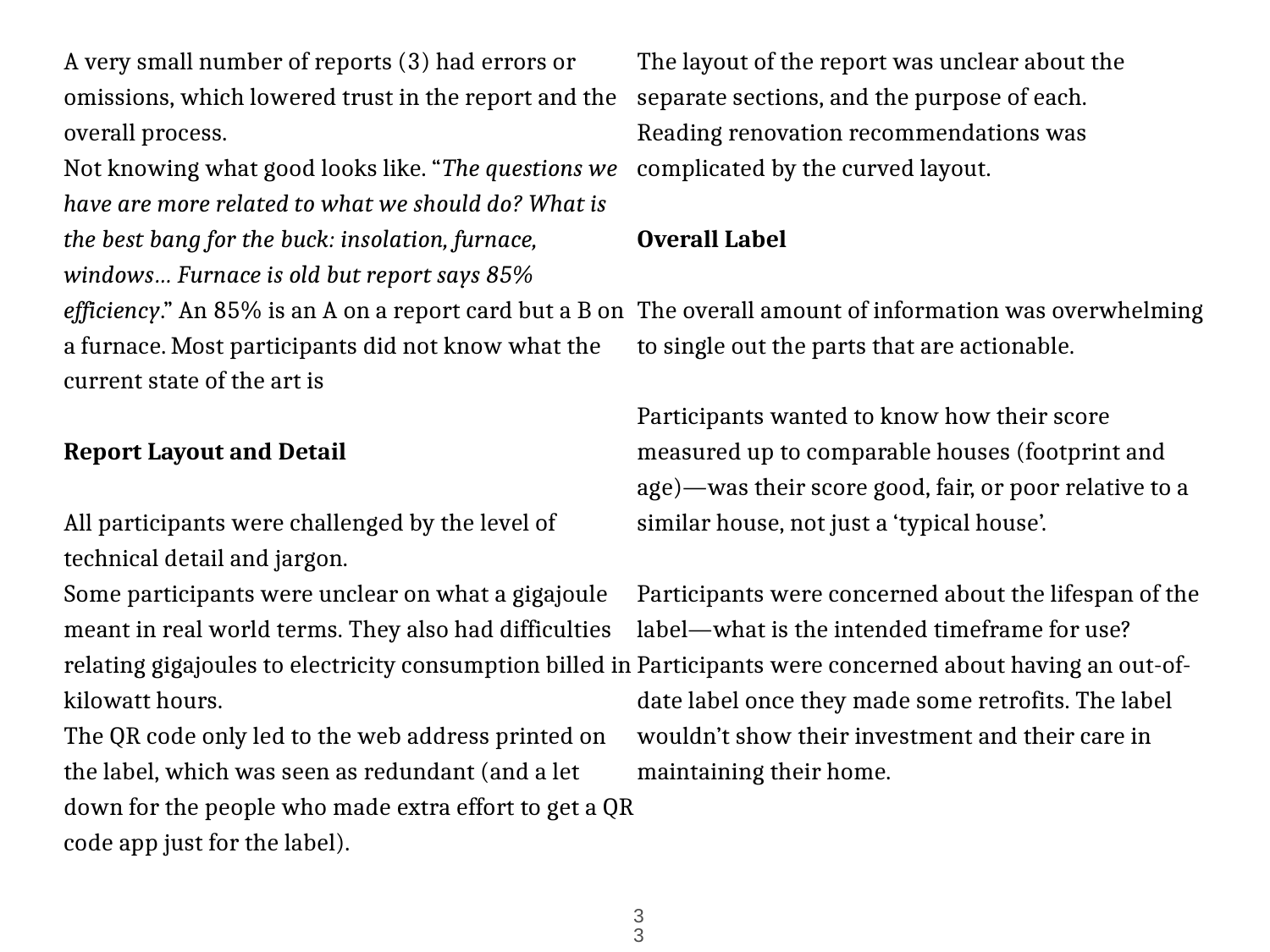

A very small number of reports (3) had errors or omissions, which lowered trust in the report and the overall process.
Not knowing what good looks like. “The questions we have are more related to what we should do? What is the best bang for the buck: insolation, furnace, windows… Furnace is old but report says 85% efficiency.” An 85% is an A on a report card but a B on a furnace. Most participants did not know what the current state of the art is

Report Layout and Detail

All participants were challenged by the level of technical detail and jargon.
Some participants were unclear on what a gigajoule meant in real world terms. They also had difficulties relating gigajoules to electricity consumption billed in kilowatt hours.
The QR code only led to the web address printed on the label, which was seen as redundant (and a let down for the people who made extra effort to get a QR code app just for the label).
The layout of the report was unclear about the separate sections, and the purpose of each.
Reading renovation recommendations was complicated by the curved layout.

Overall Label

The overall amount of information was overwhelming to single out the parts that are actionable.

Participants wanted to know how their score measured up to comparable houses (footprint and age)—was their score good, fair, or poor relative to a similar house, not just a ‘typical house’.

Participants were concerned about the lifespan of the label—what is the intended timeframe for use?
Participants were concerned about having an out-of-date label once they made some retrofits. The label wouldn’t show their investment and their care in maintaining their home.

33